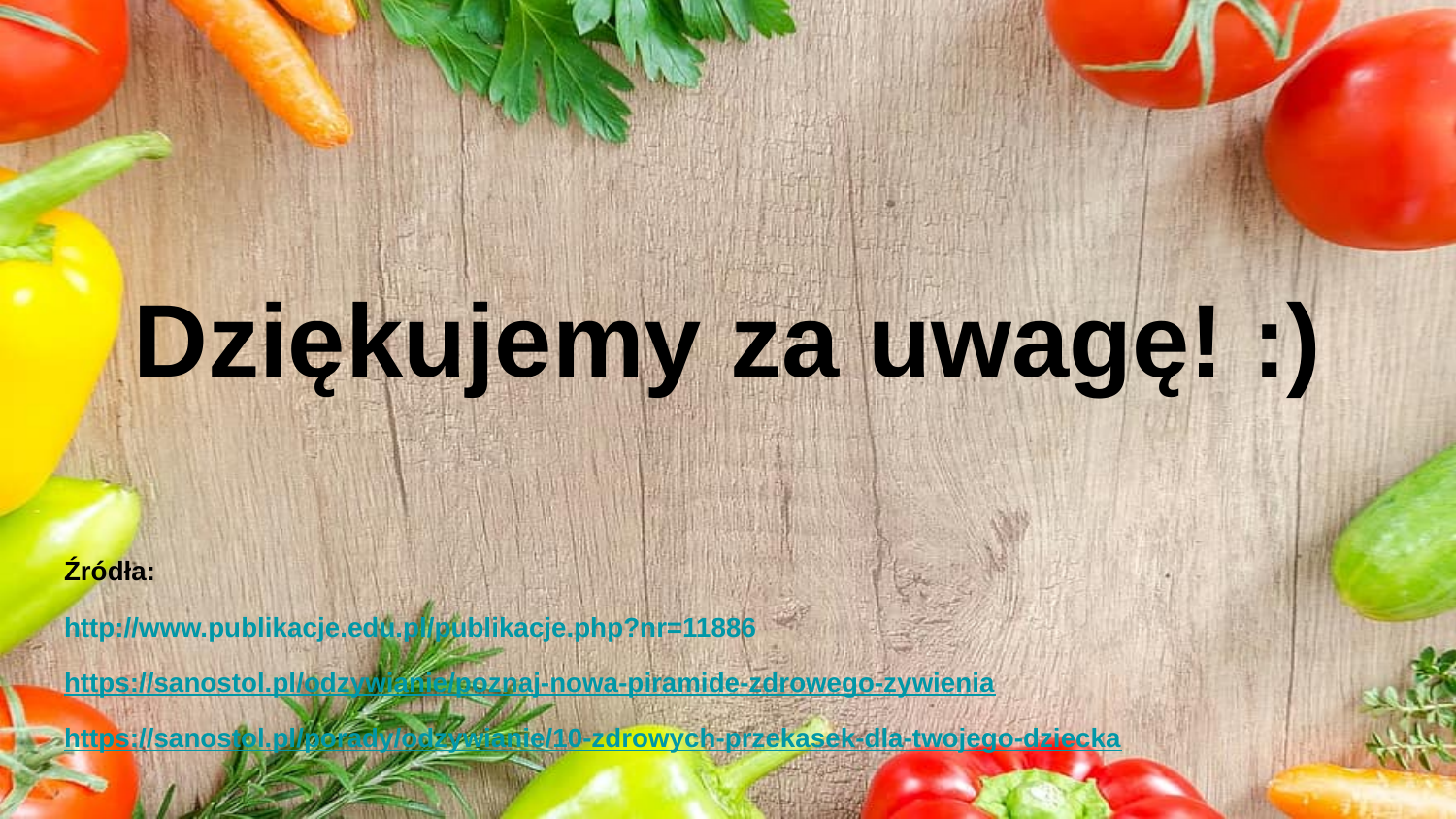

Dziękujemy za uwagę! :)

Źródła:
http://www.publikacje.edu.pl/publikacje.php?nr=11886
https://sanostol.pl/odzywianie/poznaj-nowa-piramide-zdrowego-zywienia
https://sanostol.pl/porady/odzywianie/10-zdrowych-przekasek-dla-twojego-dziecka